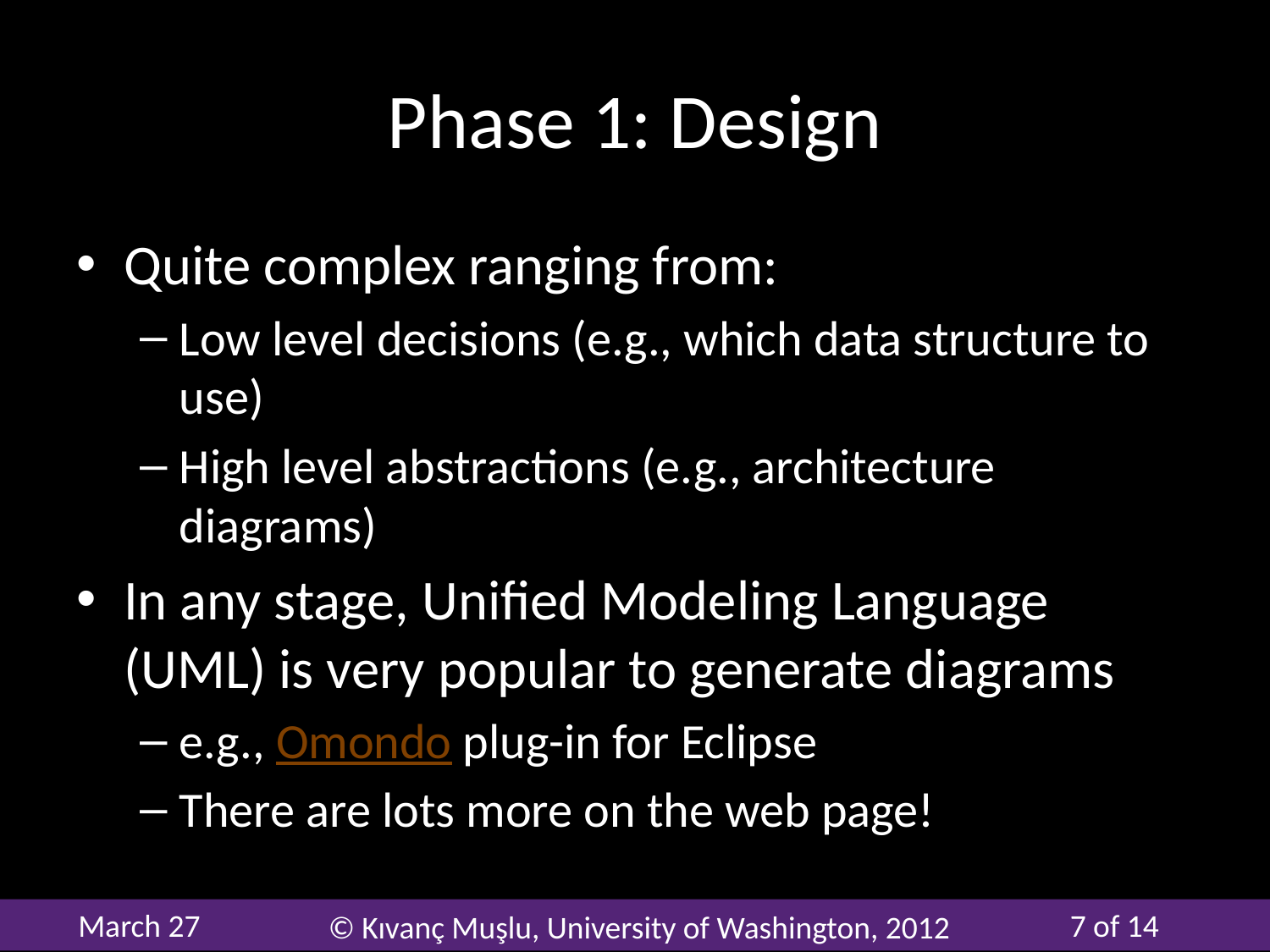

# Phase 1: Design
Quite complex ranging from:
Low level decisions (e.g., which data structure to use)
High level abstractions (e.g., architecture diagrams)
In any stage, Unified Modeling Language (UML) is very popular to generate diagrams
e.g., Omondo plug-in for Eclipse
There are lots more on the web page!